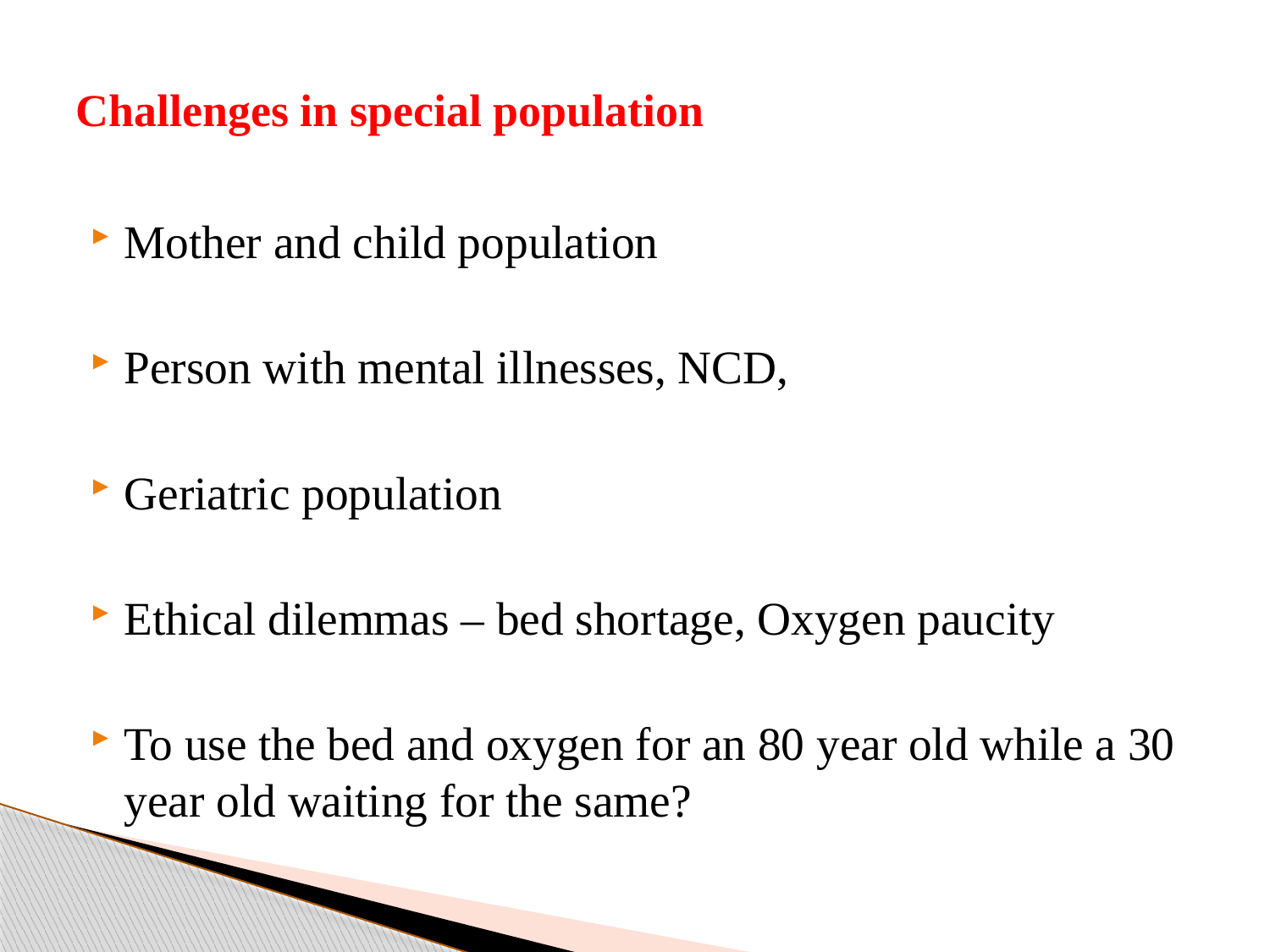

# Challenges in special population
Mother and child population

Person with mental illnesses, NCD,

Geriatric population

Ethical dilemmas – bed shortage, Oxygen paucity

To use the bed and oxygen for an 80 year old while a 30 year old waiting for the same?